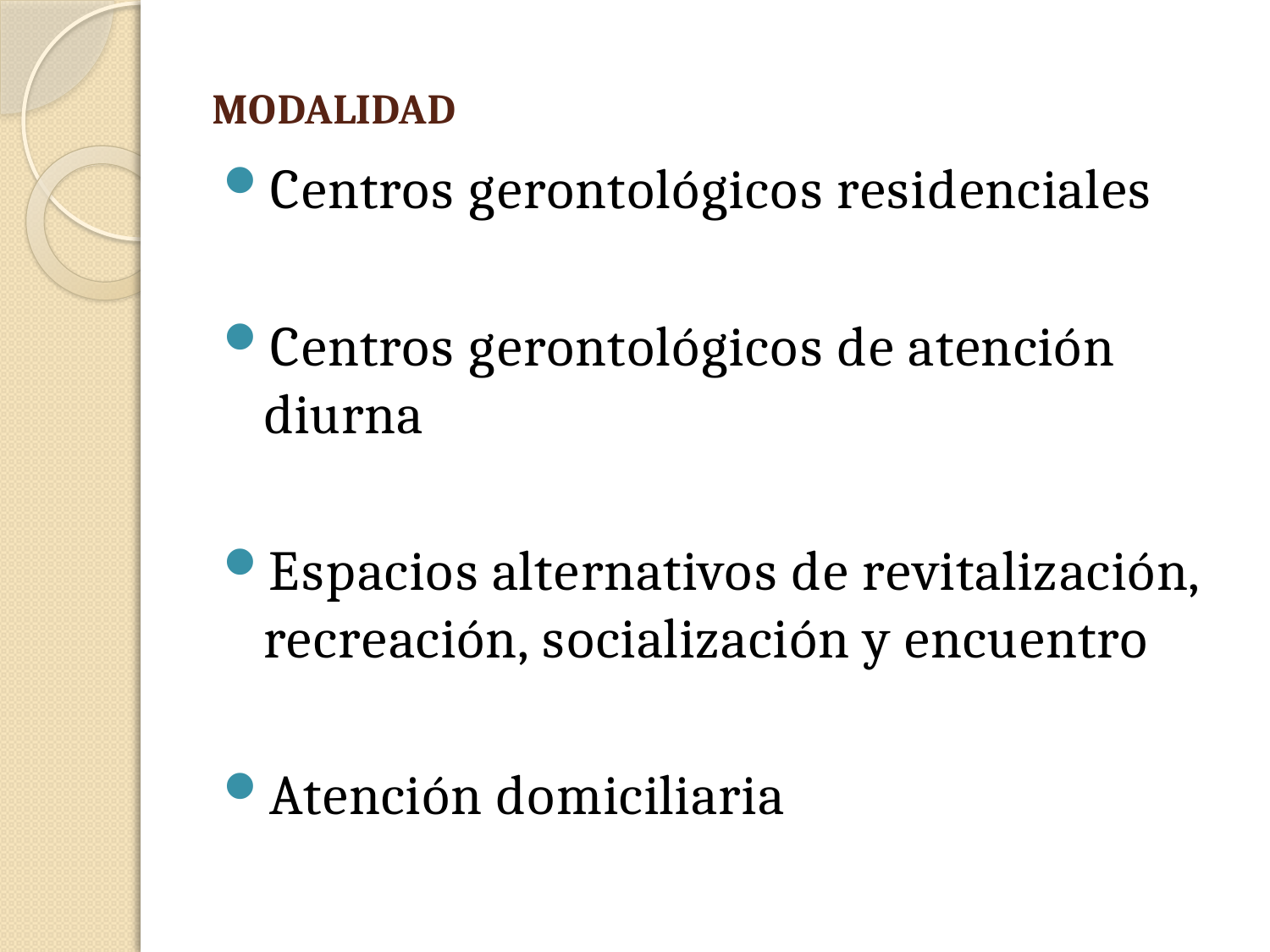

# MODALIDAD
Centros gerontológicos residenciales

Centros gerontológicos de atención diurna

Espacios alternativos de revitalización, recreación, socialización y encuentro

Atención domiciliaria